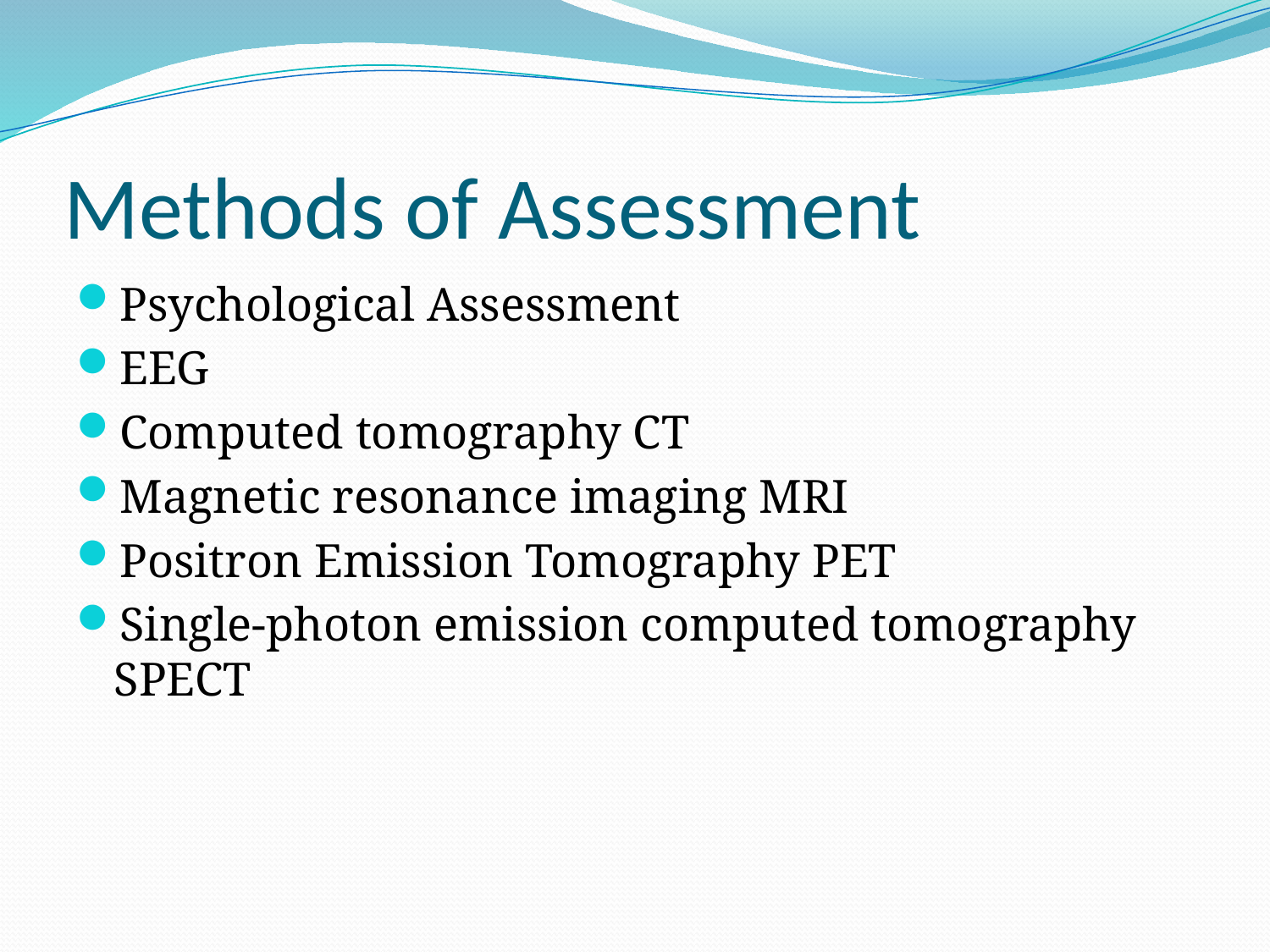

# Methods of Assessment
Psychological Assessment
EEG
Computed tomography CT
Magnetic resonance imaging MRI
Positron Emission Tomography PET
Single-photon emission computed tomography SPECT